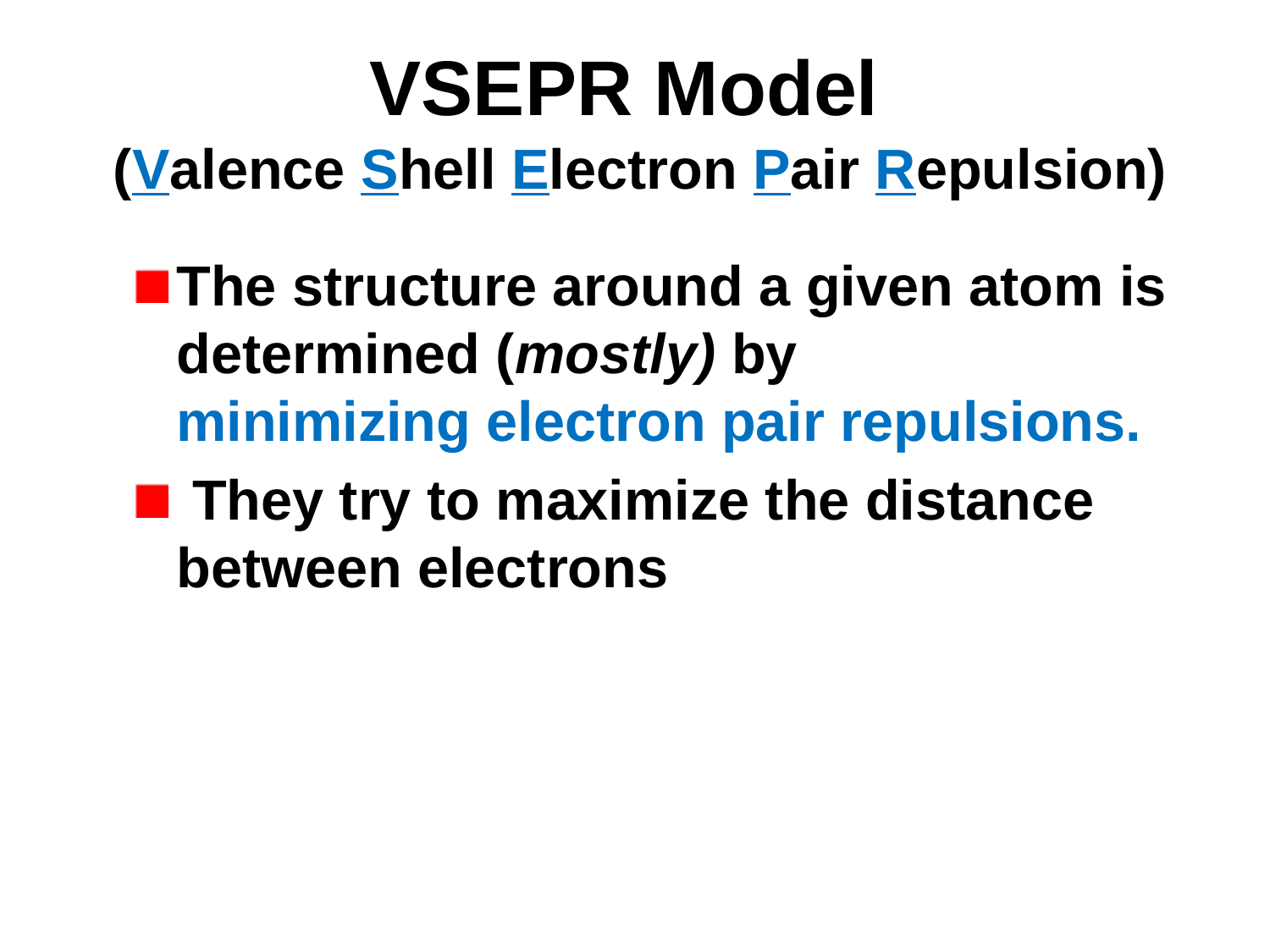

# VSEPR Model
(Valence Shell Electron Pair Repulsion)
The structure around a given atom is determined (mostly) by
minimizing electron pair repulsions.
 They try to maximize the distance between electrons